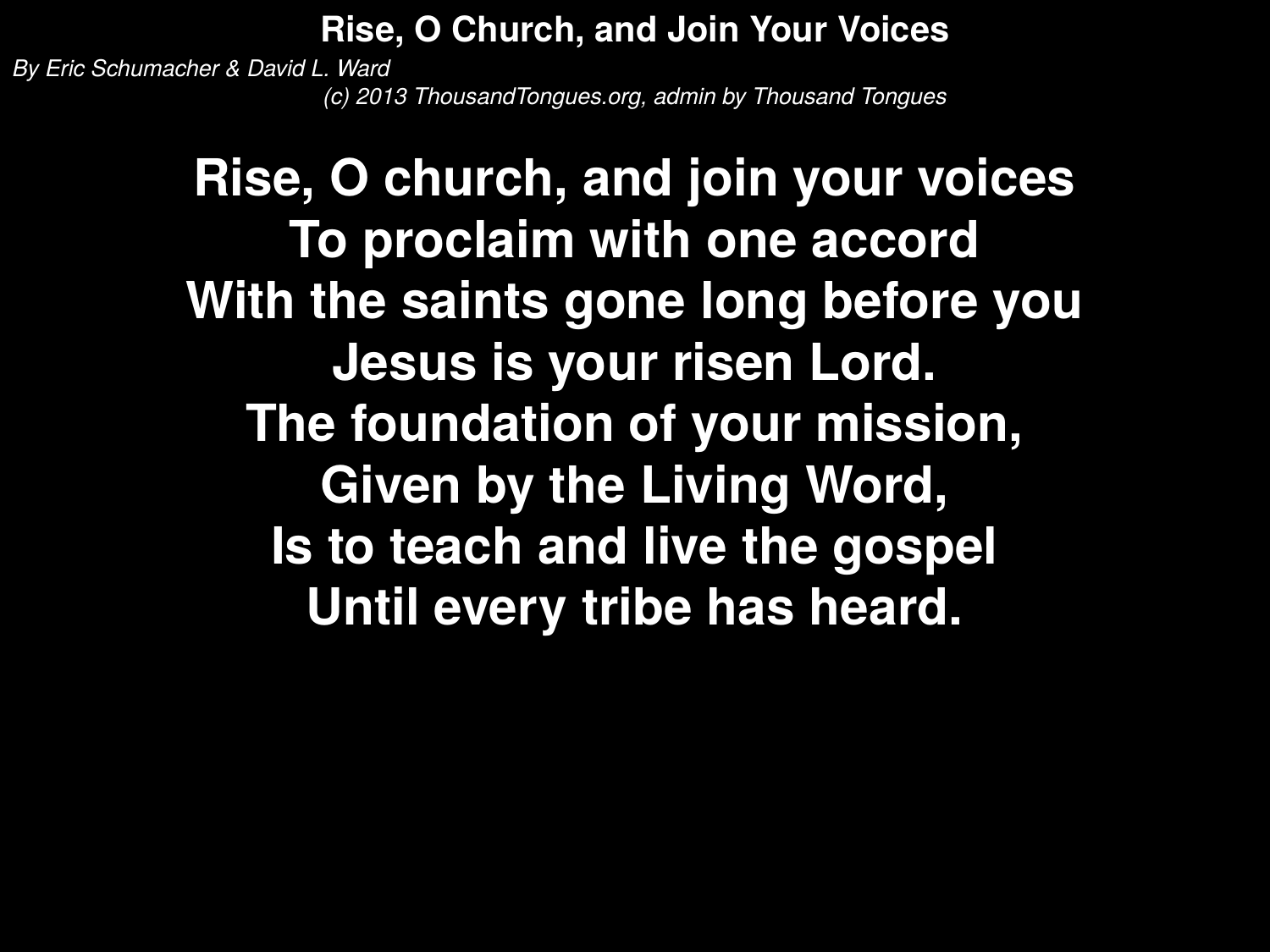

Rise, O Church, and Join Your Voices
By Eric Schumacher & David L. Ward
(c) 2013 ThousandTongues.org, admin by Thousand Tongues
Rise, O church, and join your voices
To proclaim with one accord
With the saints gone long before you
Jesus is your risen Lord.
The foundation of your mission,
Given by the Living Word,
Is to teach and live the gospel
Until every tribe has heard.